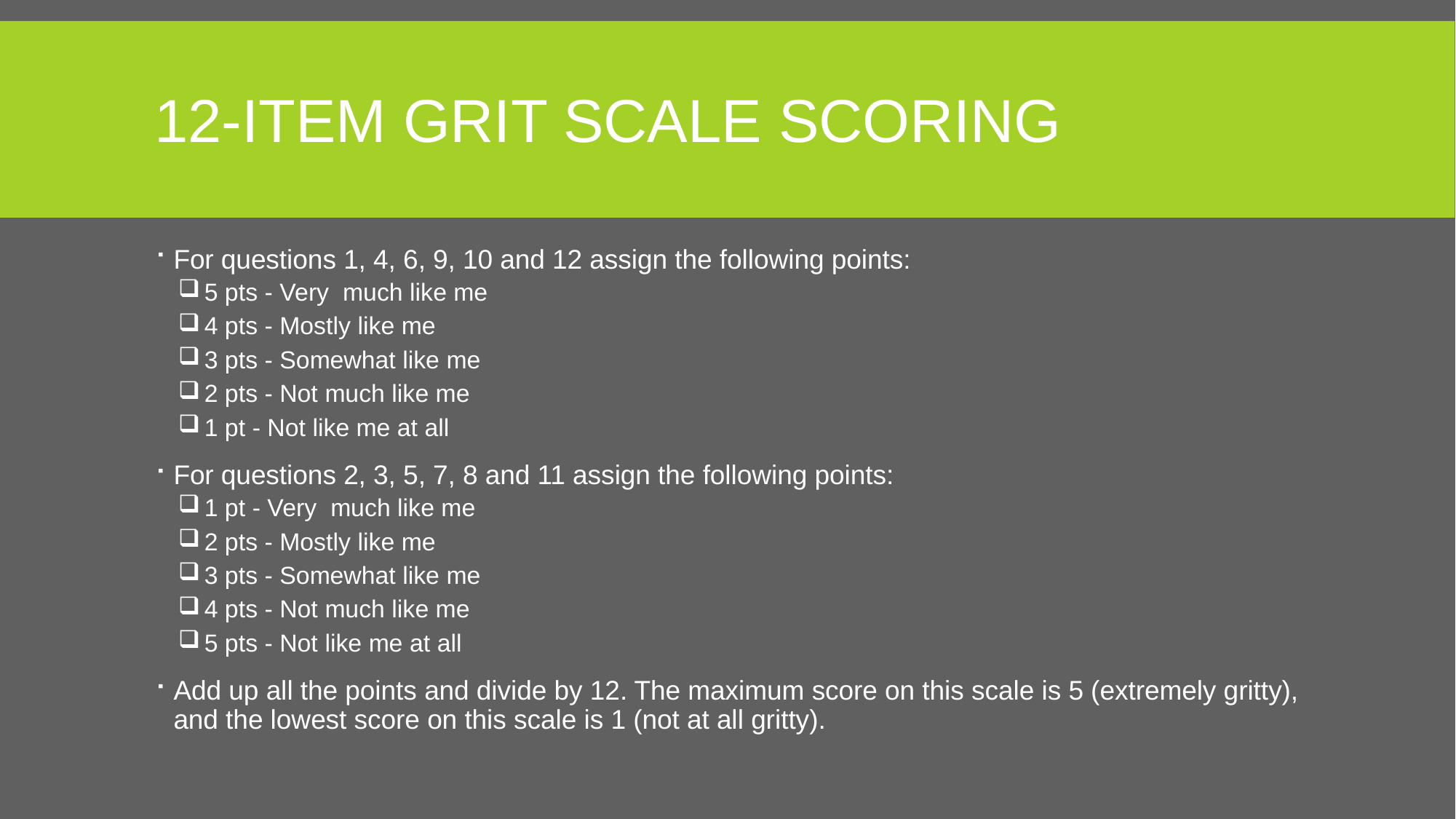

# 12-Item grit Scale Scoring
For questions 1, 4, 6, 9, 10 and 12 assign the following points:
 5 pts - Very  much like me
 4 pts - Mostly like me
 3 pts - Somewhat like me
 2 pts - Not much like me
 1 pt - Not like me at all
For questions 2, 3, 5, 7, 8 and 11 assign the following points:
 1 pt - Very  much like me
 2 pts - Mostly like me
 3 pts - Somewhat like me
 4 pts - Not much like me
 5 pts - Not like me at all
Add up all the points and divide by 12. The maximum score on this scale is 5 (extremely gritty), and the lowest score on this scale is 1 (not at all gritty).